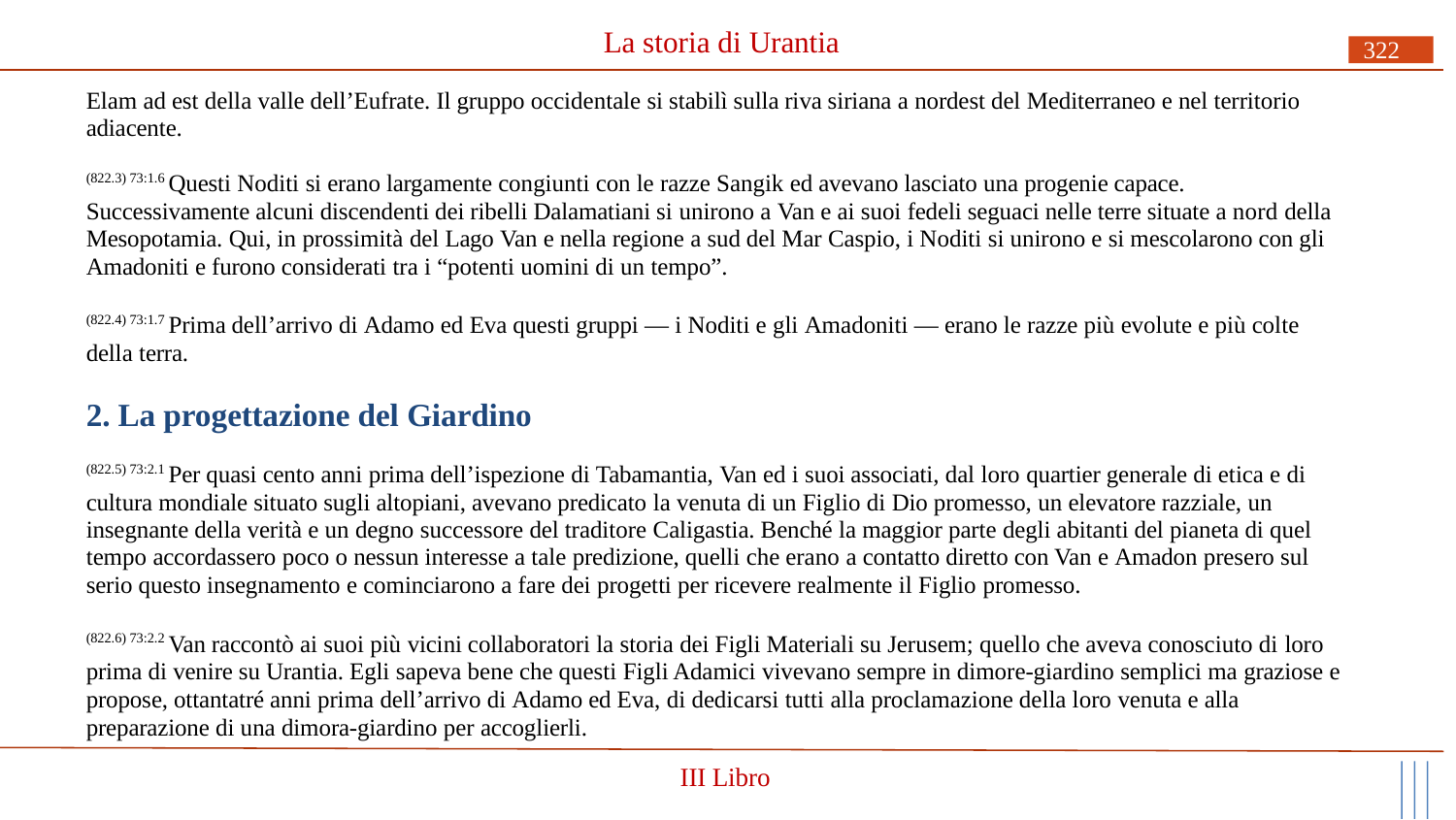

# La storia di Urantia
322

Elam ad est della valle dell’Eufrate. Il gruppo occidentale si stabilì sulla riva siriana a nordest del Mediterraneo e nel territorio  adiacente.

(822.3) 73:1.6 Questi Noditi si erano largamente congiunti con le razze Sangik ed avevano lasciato una progenie capace.  Successivamente alcuni discendenti dei ribelli Dalamatiani si unirono a Van e ai suoi fedeli seguaci nelle terre situate a nord della  Mesopotamia. Qui, in prossimità del Lago Van e nella regione a sud del Mar Caspio, i Noditi si unirono e si mescolarono con gli  Amadoniti e furono considerati tra i “potenti uomini di un tempo”.

(822.4) 73:1.7 Prima dell’arrivo di Adamo ed Eva questi gruppi — i Noditi e gli Amadoniti — erano le razze più evolute e più colte  della terra.

2. La progettazione del Giardino
(822.5) 73:2.1 Per quasi cento anni prima dell’ispezione di Tabamantia, Van ed i suoi associati, dal loro quartier generale di etica e di  cultura mondiale situato sugli altopiani, avevano predicato la venuta di un Figlio di Dio promesso, un elevatore razziale, un  insegnante della verità e un degno successore del traditore Caligastia. Benché la maggior parte degli abitanti del pianeta di quel  tempo accordassero poco o nessun interesse a tale predizione, quelli che erano a contatto diretto con Van e Amadon presero sul  serio questo insegnamento e cominciarono a fare dei progetti per ricevere realmente il Figlio promesso.

(822.6) 73:2.2 Van raccontò ai suoi più vicini collaboratori la storia dei Figli Materiali su Jerusem; quello che aveva conosciuto di loro  prima di venire su Urantia. Egli sapeva bene che questi Figli Adamici vivevano sempre in dimore-giardino semplici ma graziose e  propose, ottantatré anni prima dell’arrivo di Adamo ed Eva, di dedicarsi tutti alla proclamazione della loro venuta e alla  preparazione di una dimora-giardino per accoglierli.

III Libro